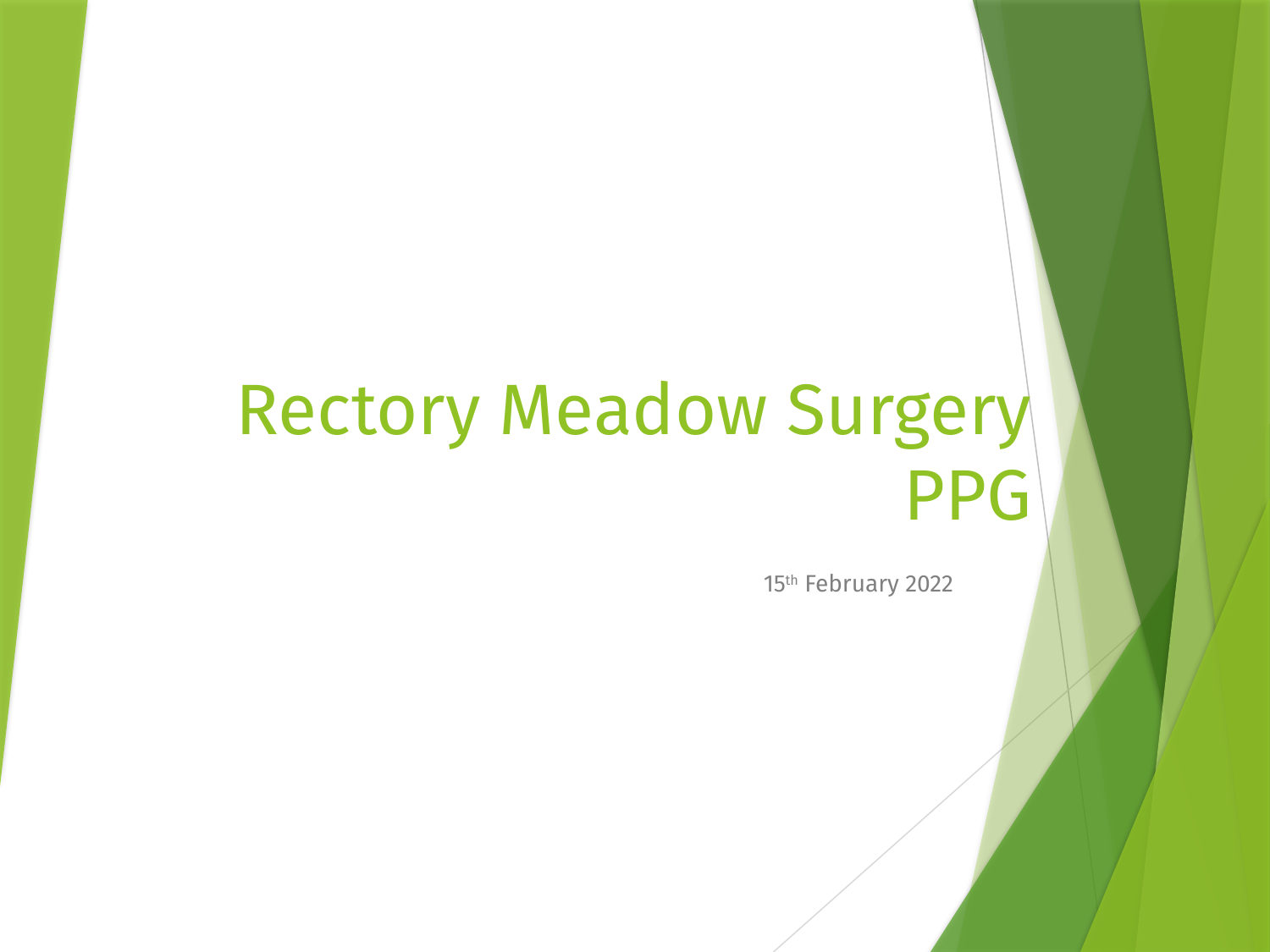

# Rectory Meadow Surgery PPG
15th February 2022